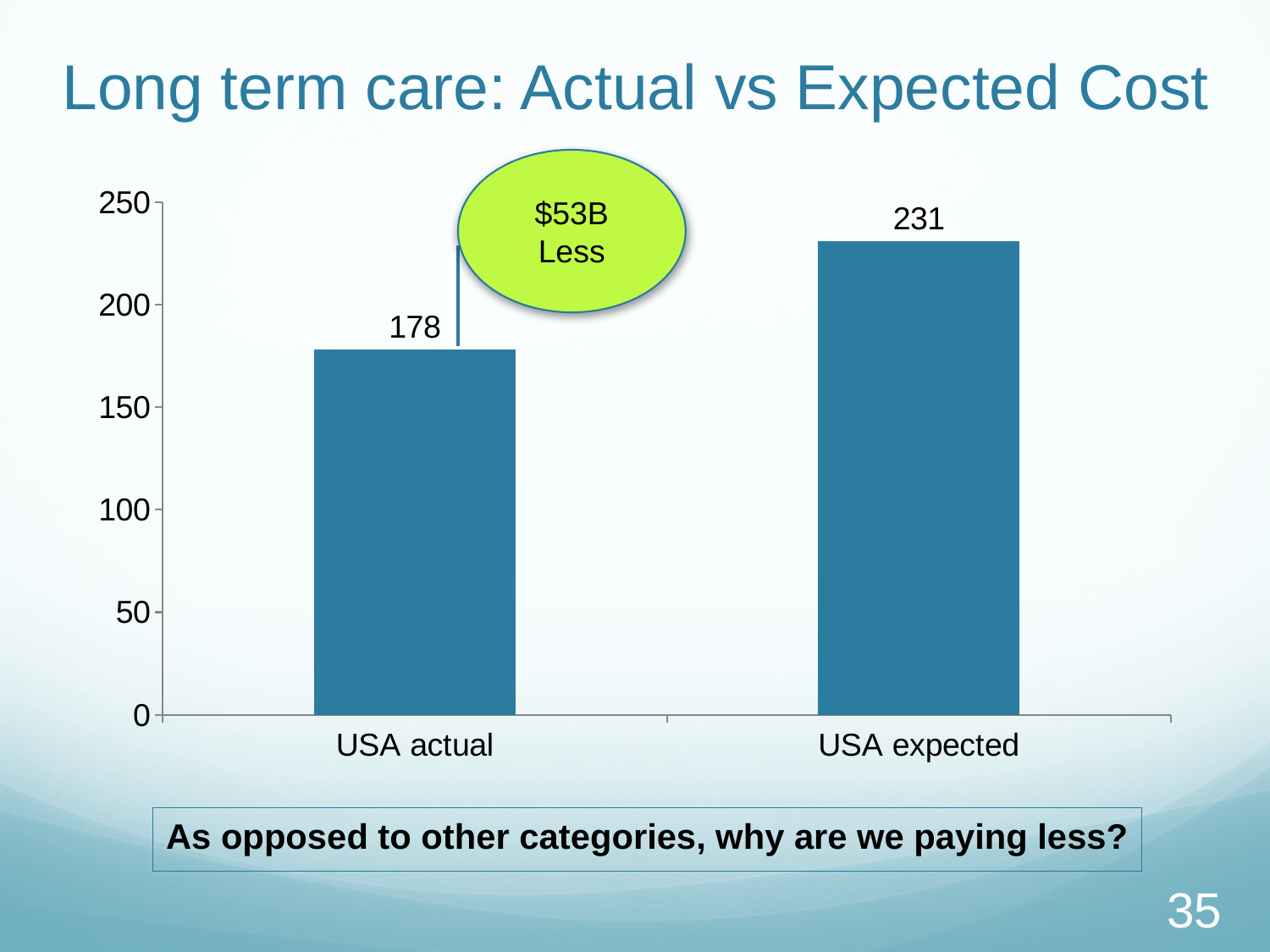

# Long term care: Actual vs Expected Cost
$53B Less

### Chart

| Category | Series 1 |
|---|---|
| USA actual | 178.0 |
| USA expected | 231.0 |
As opposed to other categories, why are we paying less?
35